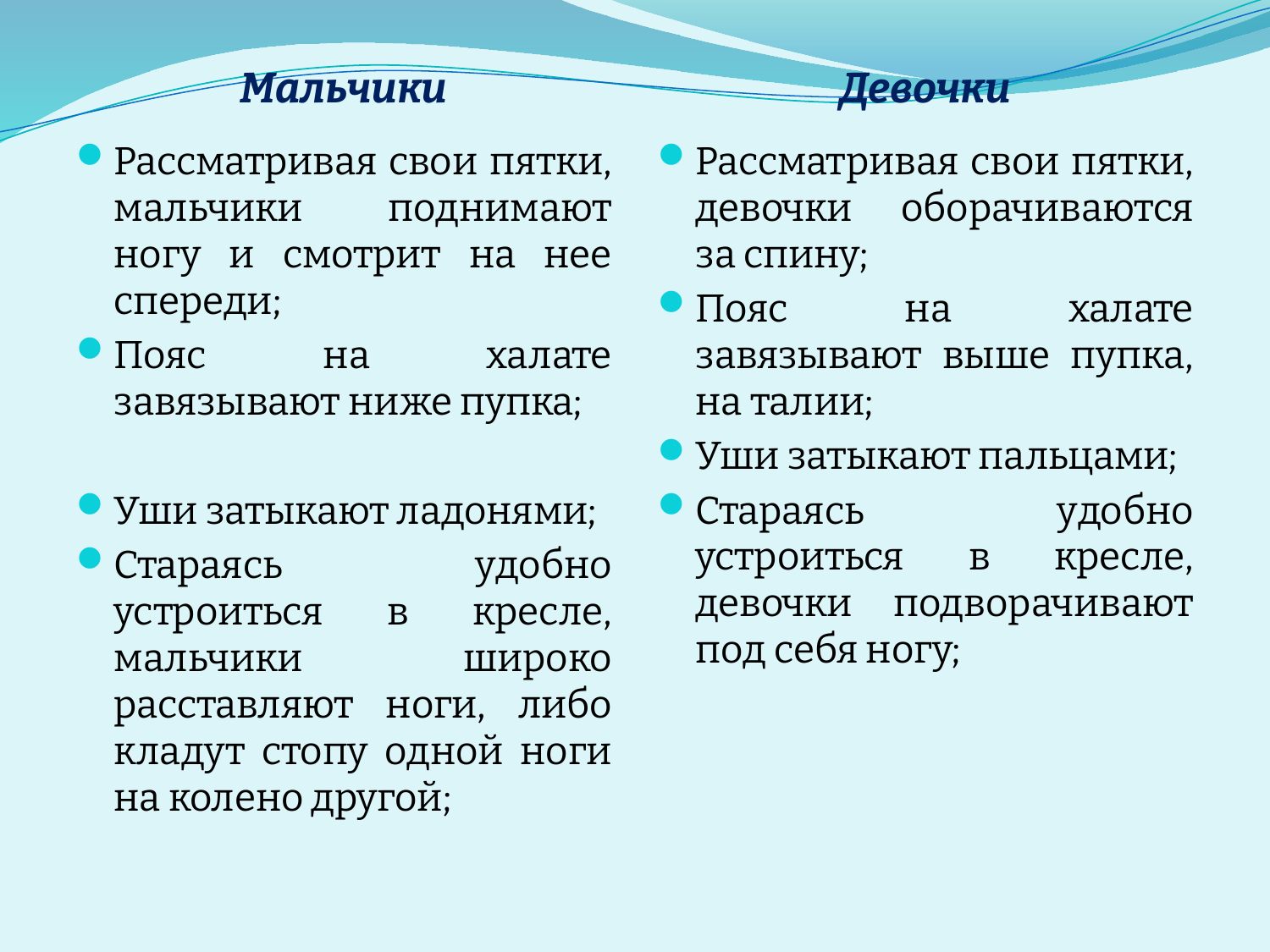

Мальчики
Девочки
Рассматривая свои пятки, мальчики поднимают ногу и смотрит на нее спереди;
Пояс на халате завязывают ниже пупка;

Уши затыкают ладонями;
Стараясь удобно устроиться в кресле, мальчики широко расставляют ноги, либо кладут стопу одной ноги на колено другой;
Рассматривая свои пятки, девочки оборачиваются за спину;
Пояс на халате завязывают выше пупка, на талии;
Уши затыкают пальцами;
Стараясь удобно устроиться в кресле, девочки подворачивают под себя ногу;